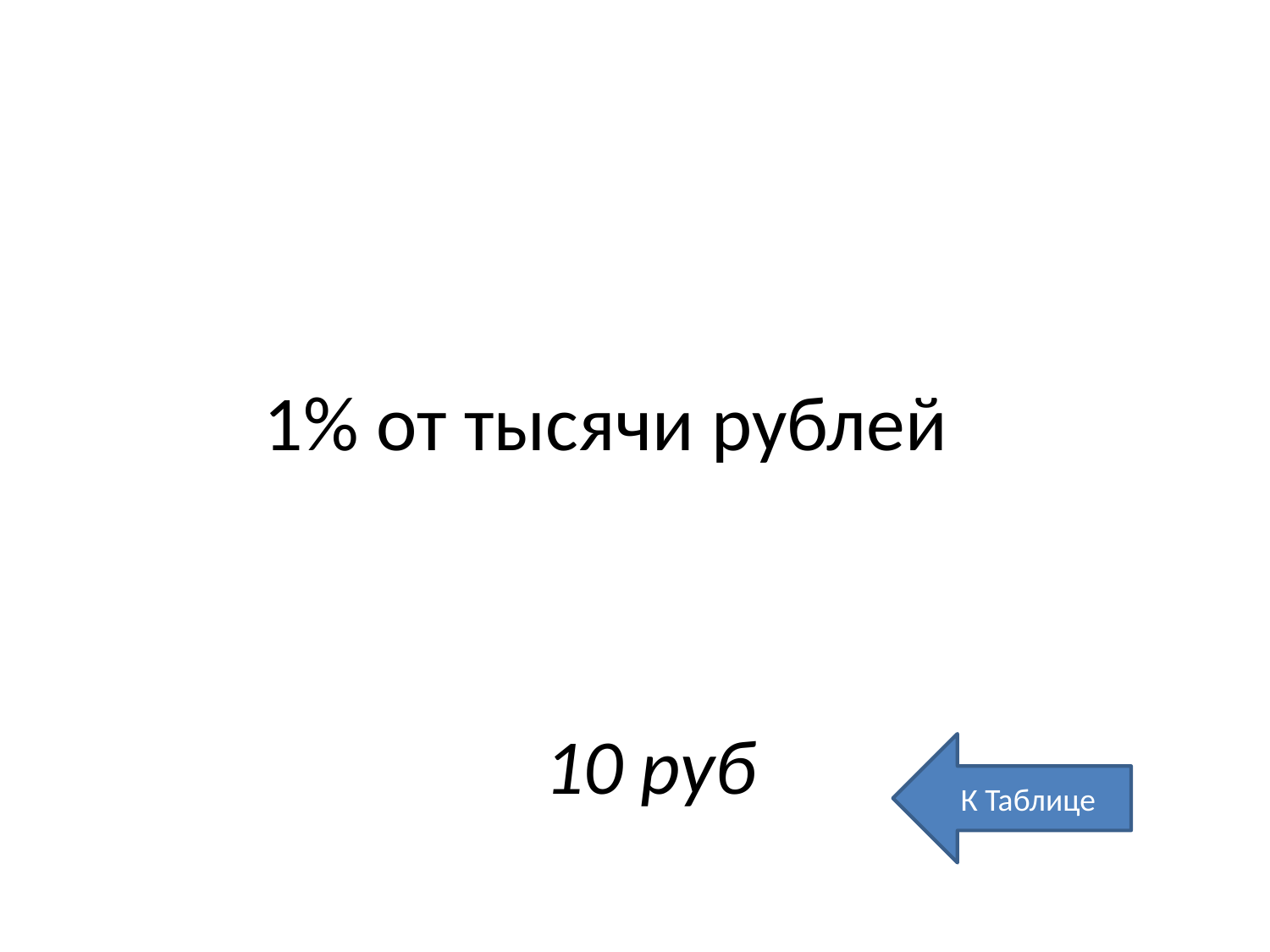

1% от тысячи рублей
# 10 руб
К Таблице